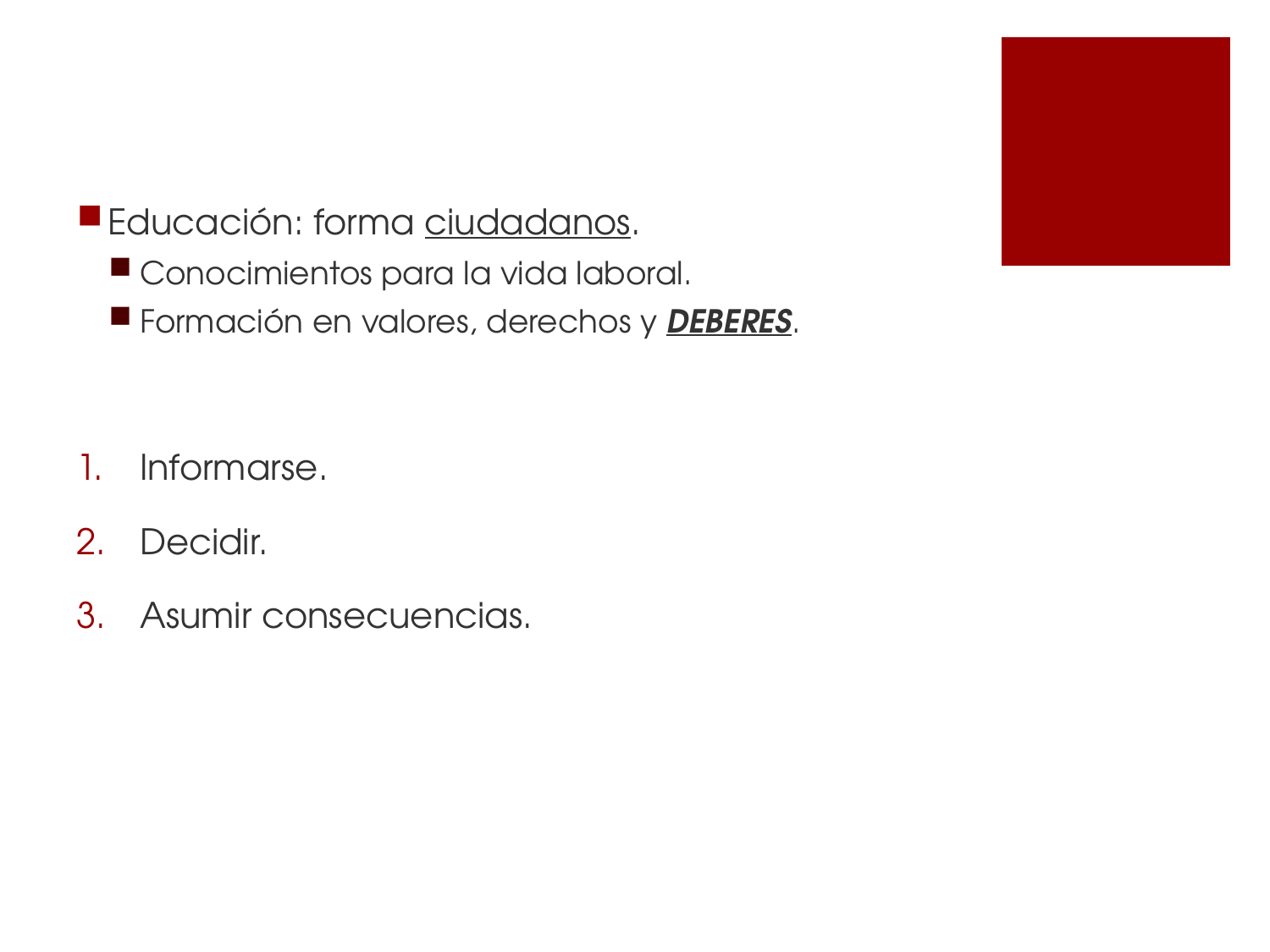

Educación: forma ciudadanos.
Conocimientos para la vida laboral.
Formación en valores, derechos y DEBERES.

Informarse.
Decidir.
Asumir consecuencias.